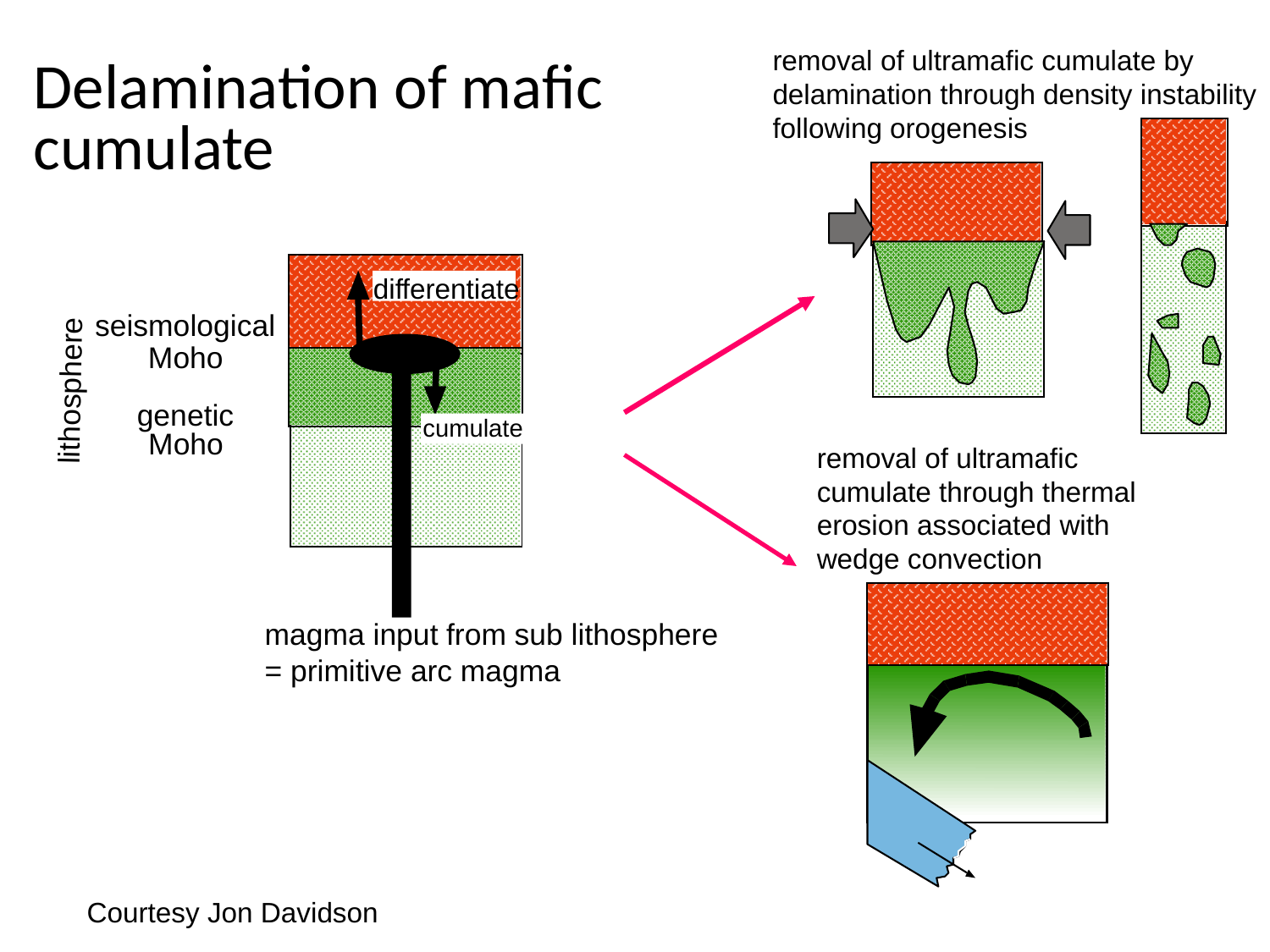

Delamination of mafic cumulate
removal of ultramafic cumulate by delamination through density instability following orogenesis

dif
ferentiate

seismological

Moho

lithosphere

genetic
cumulate

Moho

removal of ultramafic cumulate through thermal erosion associated with wedge convection

magma input from sub lithosphere
= primitive arc magma

Courtesy Jon Davidson